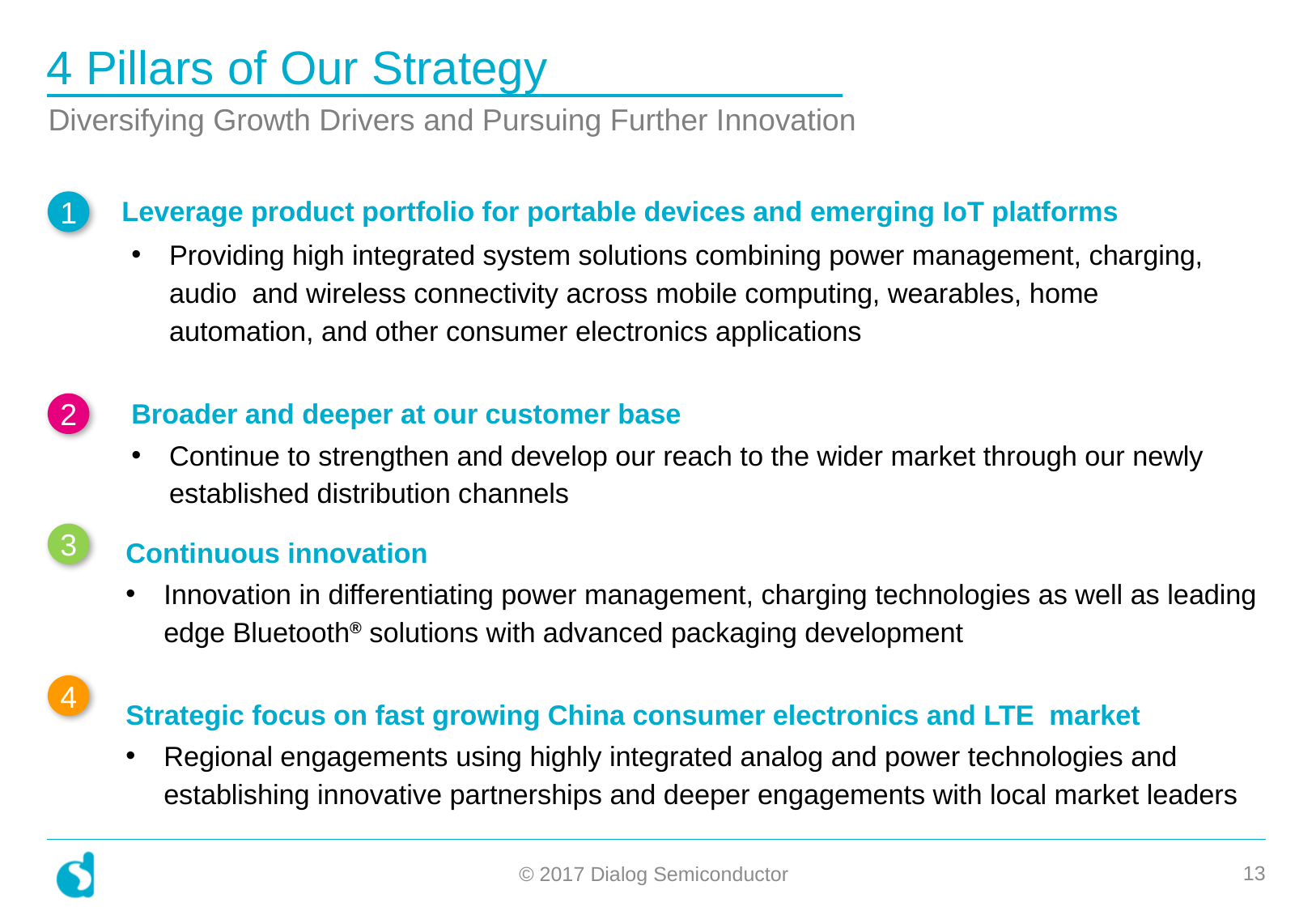

# 4 Pillars of Our Strategy
Diversifying Growth Drivers and Pursuing Further Innovation

Leverage product portfolio for portable devices and emerging IoT platforms
1

Providing high integrated system solutions combining power management, charging, audio  and wireless connectivity across mobile computing, wearables, home automation, and other consumer electronics applications

Broader and deeper at our customer base
Continue to strengthen and develop our reach to the wider market through our newly established distribution channels
2
3
Continuous innovation
Innovation in differentiating power management, charging technologies as well as leading edge Bluetooth® solutions with advanced packaging development

Strategic focus on fast growing China consumer electronics and LTE  market
Regional engagements using highly integrated analog and power technologies and establishing innovative partnerships and deeper engagements with local market leaders

4
Dialog Semiconductor ©2015
13
© 2017 Dialog Semiconductor
Dialog Semiconductor ©2015